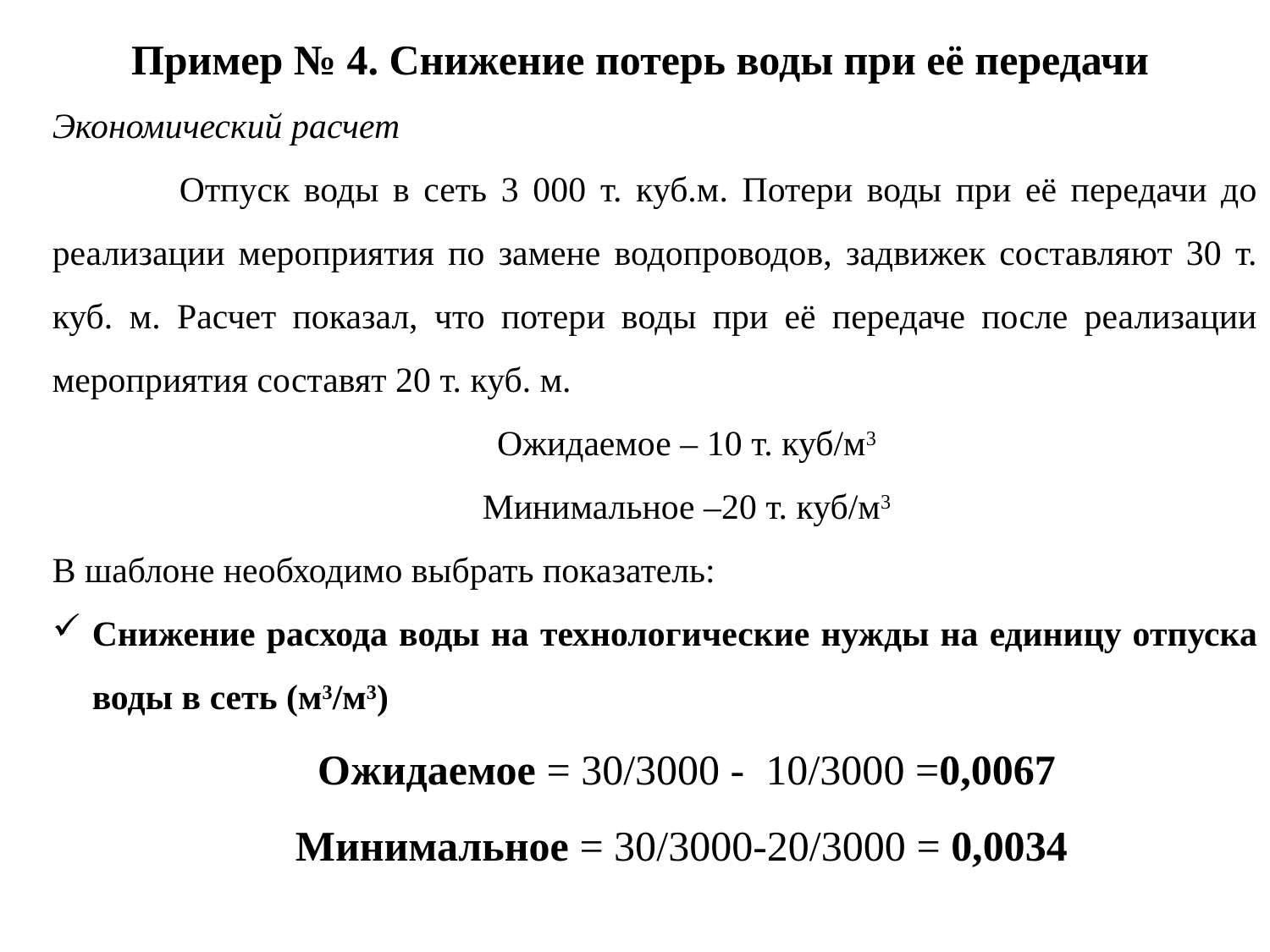

Пример № 4. Снижение потерь воды при её передачи
Экономический расчет
	Отпуск воды в сеть 3 000 т. куб.м. Потери воды при её передачи до реализации мероприятия по замене водопроводов, задвижек составляют 30 т. куб. м. Расчет показал, что потери воды при её передаче после реализации мероприятия составят 20 т. куб. м.
Ожидаемое – 10 т. куб/м3
Минимальное –20 т. куб/м3
В шаблоне необходимо выбрать показатель:
Снижение расхода воды на технологические нужды на единицу отпуска воды в сеть (м3/м3)
Ожидаемое = 30/3000 -  10/3000 =0,0067
Минимальное = 30/3000-20/3000 = 0,0034